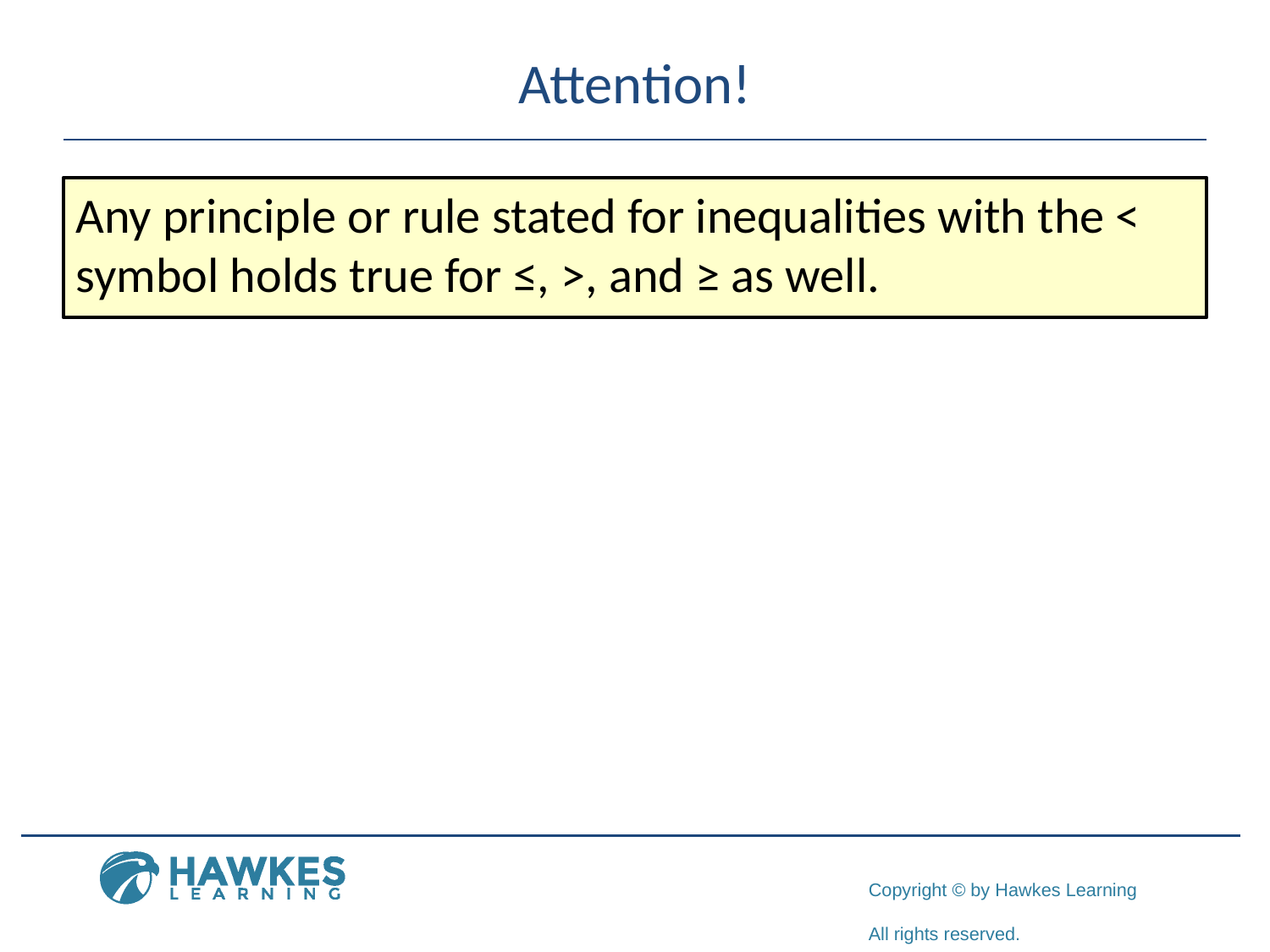

# Attention!
Any principle or rule stated for inequalities with the < symbol holds true for ≤, >, and ≥ as well.